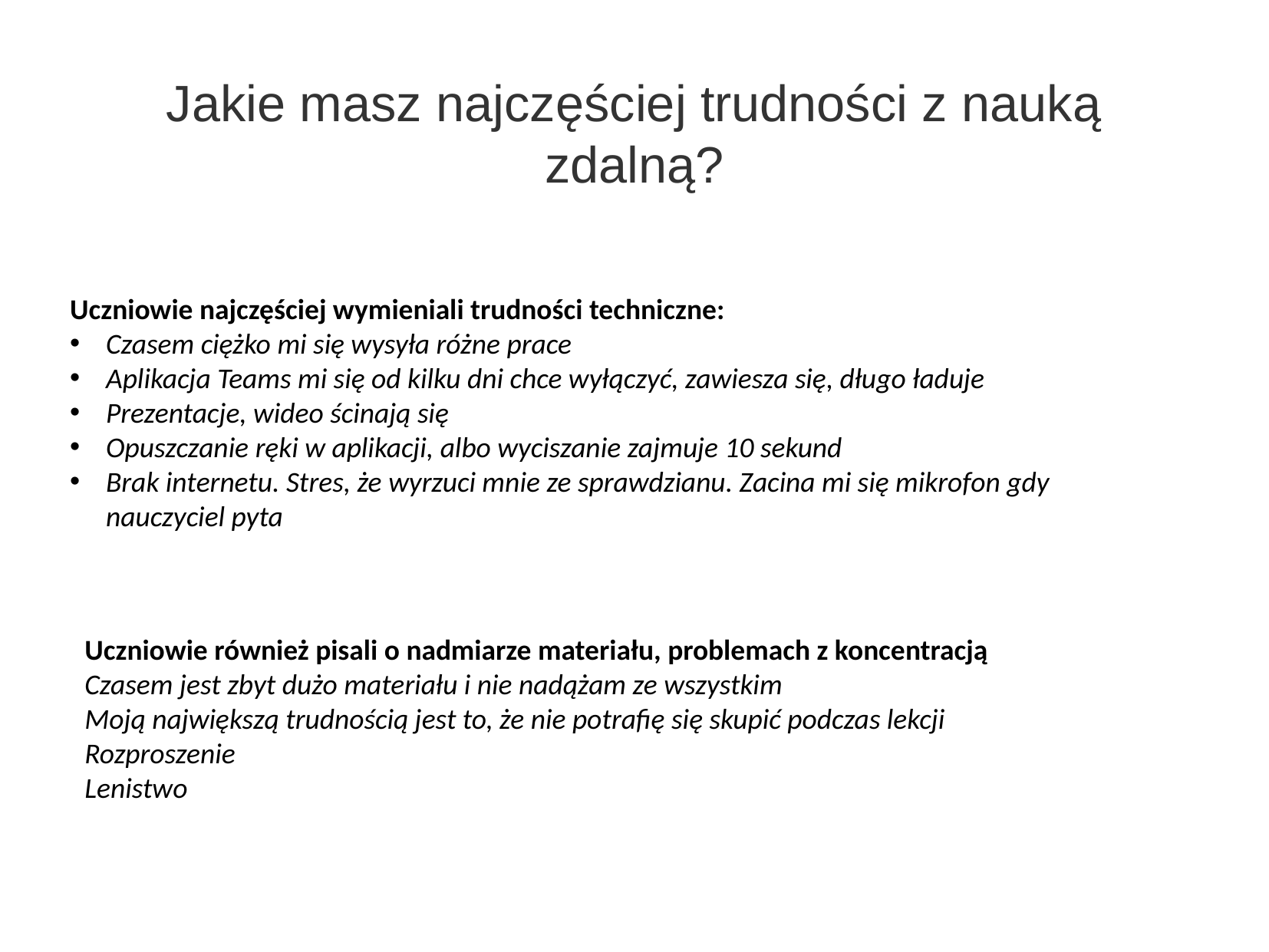

Jakie masz najczęściej trudności z nauką zdalną?
Uczniowie najczęściej wymieniali trudności techniczne:
Czasem ciężko mi się wysyła różne prace
Aplikacja Teams mi się od kilku dni chce wyłączyć, zawiesza się, długo ładuje
Prezentacje, wideo ścinają się
Opuszczanie ręki w aplikacji, albo wyciszanie zajmuje 10 sekund
Brak internetu. Stres, że wyrzuci mnie ze sprawdzianu. Zacina mi się mikrofon gdy nauczyciel pyta

Uczniowie również pisali o nadmiarze materiału, problemach z koncentracją
Czasem jest zbyt dużo materiału i nie nadążam ze wszystkim
Moją największą trudnością jest to, że nie potrafię się skupić podczas lekcji
Rozproszenie
Lenistwo